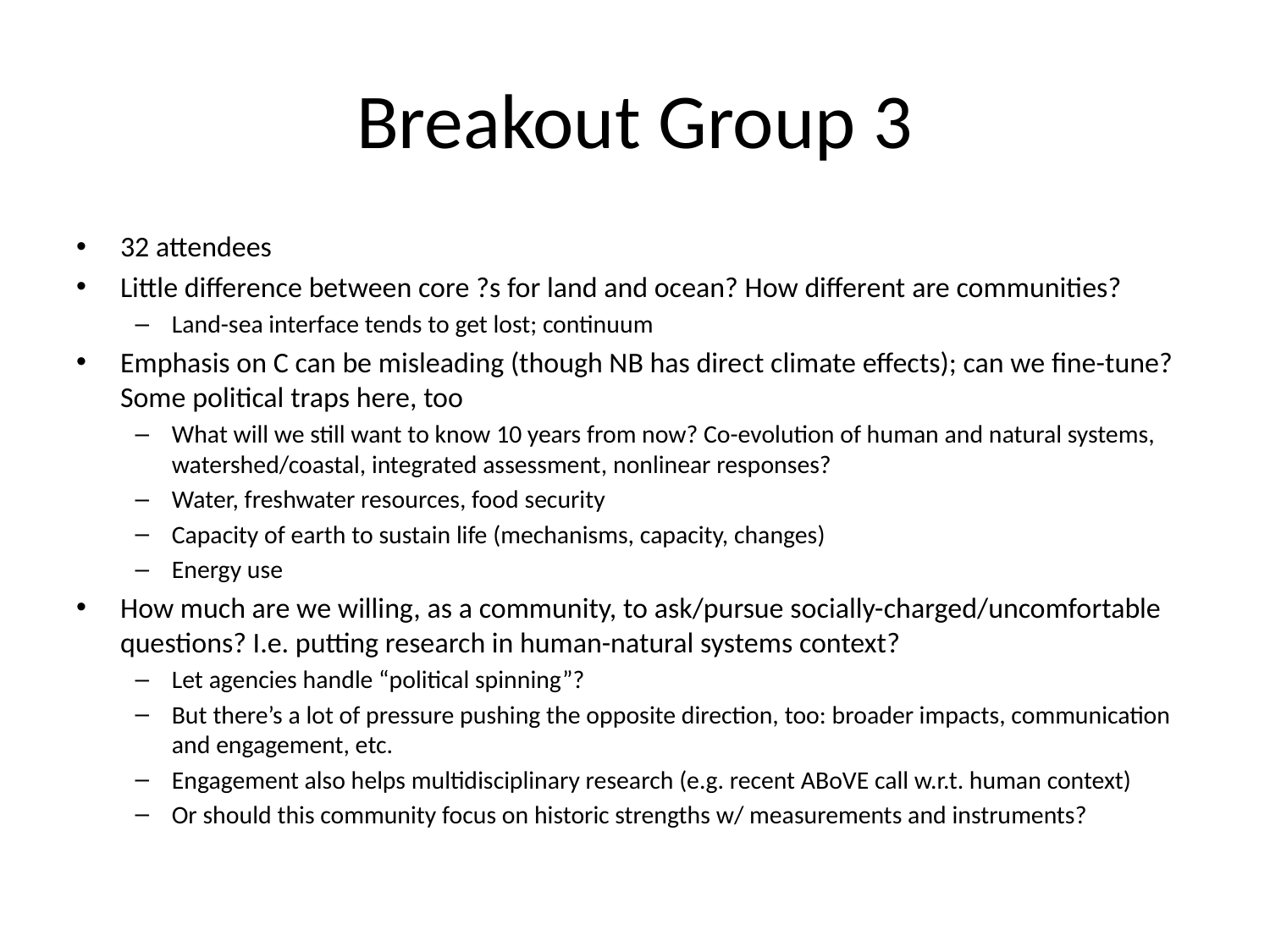

# Breakout Group 3
32 attendees
Little difference between core ?s for land and ocean? How different are communities?
Land-sea interface tends to get lost; continuum
Emphasis on C can be misleading (though NB has direct climate effects); can we fine-tune? Some political traps here, too
What will we still want to know 10 years from now? Co-evolution of human and natural systems, watershed/coastal, integrated assessment, nonlinear responses?
Water, freshwater resources, food security
Capacity of earth to sustain life (mechanisms, capacity, changes)
Energy use
How much are we willing, as a community, to ask/pursue socially-charged/uncomfortable questions? I.e. putting research in human-natural systems context?
Let agencies handle “political spinning”?
But there’s a lot of pressure pushing the opposite direction, too: broader impacts, communication and engagement, etc.
Engagement also helps multidisciplinary research (e.g. recent ABoVE call w.r.t. human context)
Or should this community focus on historic strengths w/ measurements and instruments?